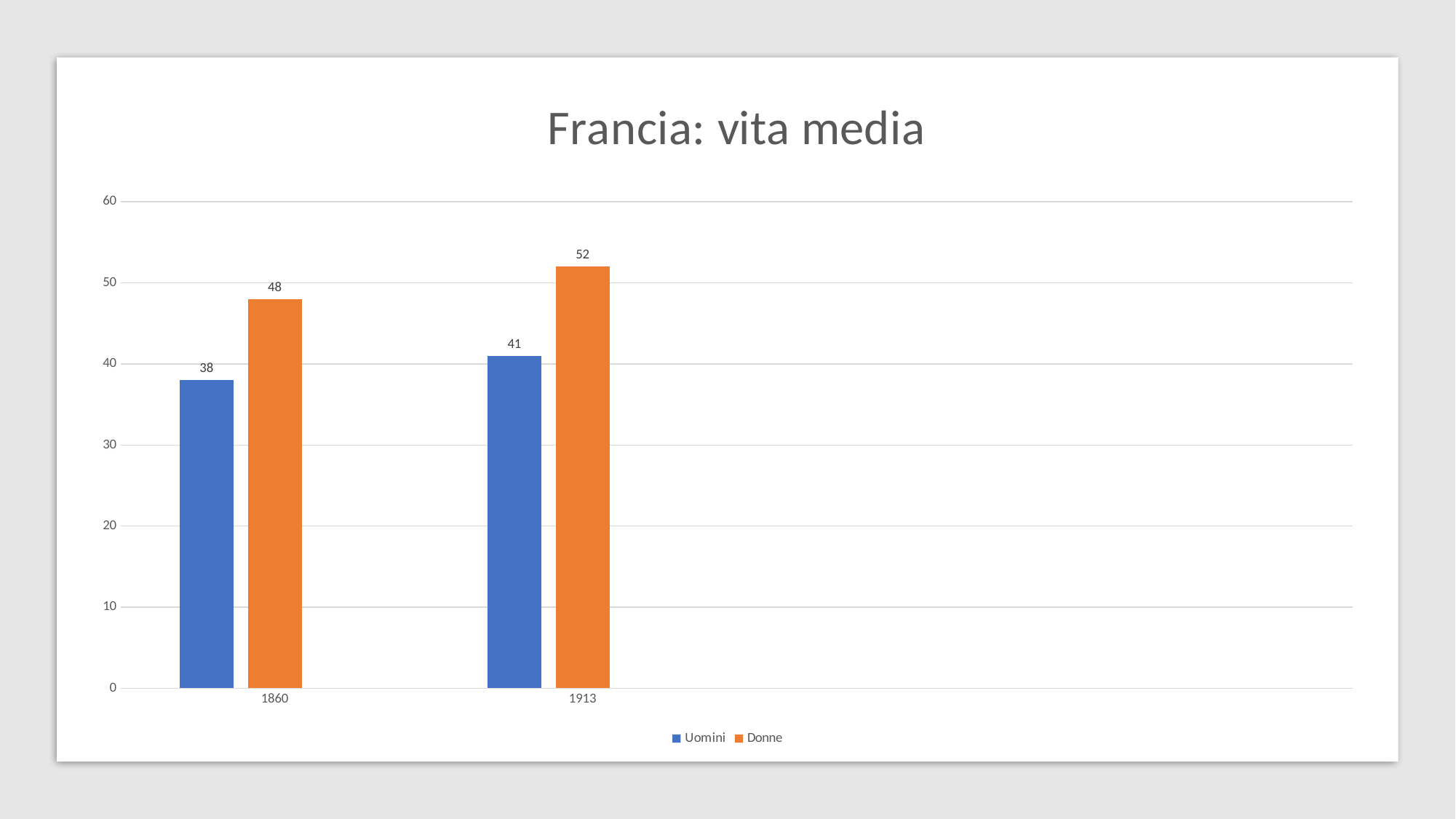

### Chart: Francia: vita media

| Category | Uomini | Donne | Colonna1 |
|---|---|---|---|
| 1860 | 38.0 | 48.0 | None |
| 1913 | 41.0 | 52.0 | None |
|  | None | None | None |
|  | None | None | None |